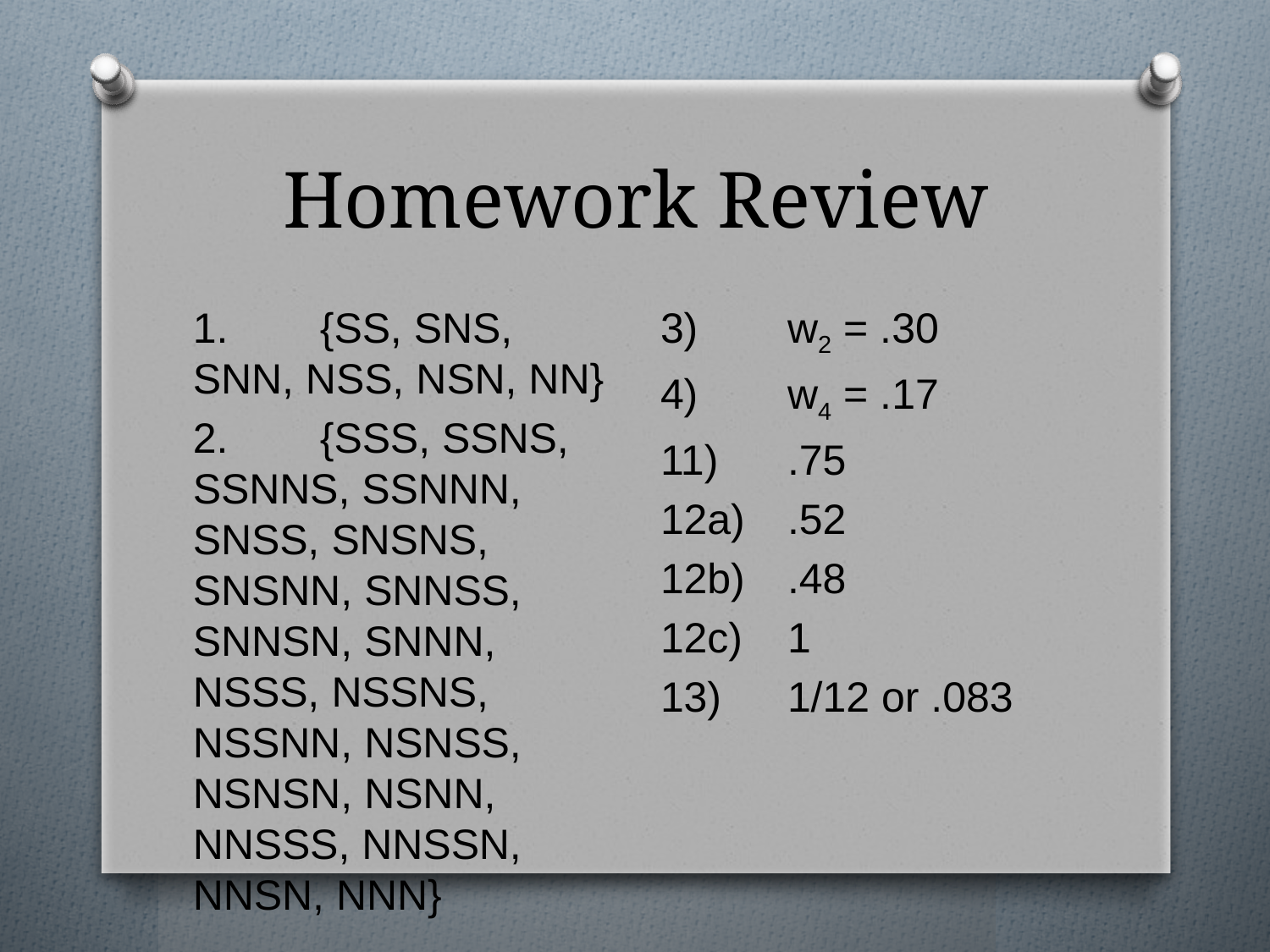

# Homework Review
3)	w2 = .30
4)	w4 = .17
11)	.75
12a)	.52
12b)	.48
12c)	1
13)	1/12 or .083

1.	{SS, SNS, SNN, NSS, NSN, NN}
2.	{SSS, SSNS, SSNNS, SSNNN, SNSS, SNSNS, SNSNN, SNNSS, SNNSN, SNNN, NSSS, NSSNS, NSSNN, NSNSS, NSNSN, NSNN, NNSSS, NNSSN, NNSN, NNN}